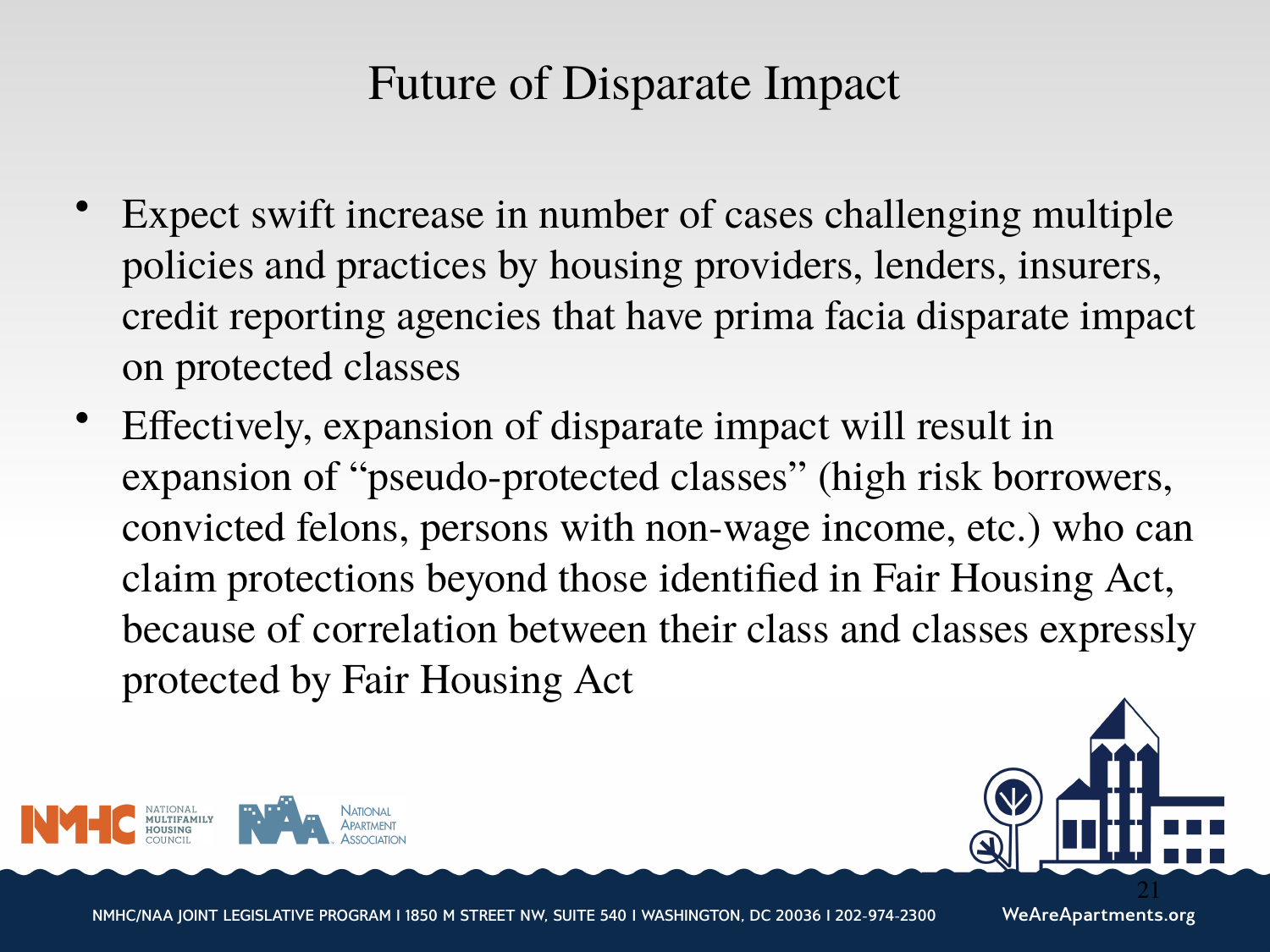

Future of Disparate Impact
Expect swift increase in number of cases challenging multiple policies and practices by housing providers, lenders, insurers, credit reporting agencies that have prima facia disparate impact on protected classes
Effectively, expansion of disparate impact will result in expansion of “pseudo-protected classes” (high risk borrowers, convicted felons, persons with non-wage income, etc.) who can claim protections beyond those identified in Fair Housing Act, because of correlation between their class and classes expressly protected by Fair Housing Act
21